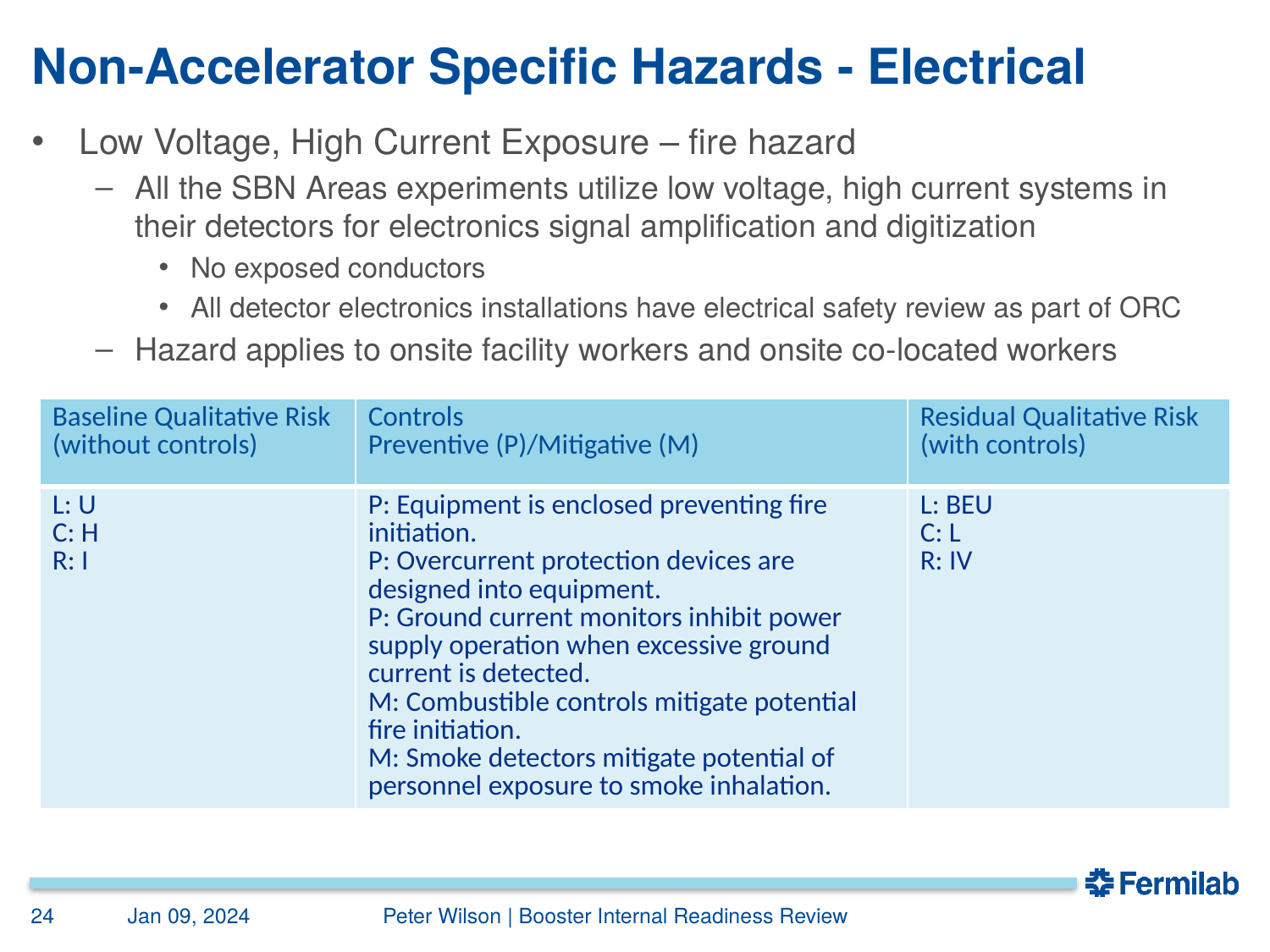

# Non-Accelerator Specific Hazards - Electrical
Low Voltage, High Current Exposure – fire hazard
All the SBN Areas experiments utilize low voltage, high current systems in their detectors for electronics signal amplification and digitization
No exposed conductors
All detector electronics installations have electrical safety review as part of ORC
Hazard applies to onsite facility workers and onsite co-located workers

| Baseline Qualitative Risk (without controls) | Controls Preventive (P)/Mitigative (M) | Residual Qualitative Risk (with controls) |
| --- | --- | --- |
| L: U C: H R: I | P: Equipment is enclosed preventing fire initiation. P: Overcurrent protection devices are designed into equipment. P: Ground current monitors inhibit power supply operation when excessive ground current is detected. M: Combustible controls mitigate potential fire initiation. M: Smoke detectors mitigate potential of personnel exposure to smoke inhalation. | L: BEU C: L R: IV |
24
Jan 09, 2024
Peter Wilson | Booster Internal Readiness Review